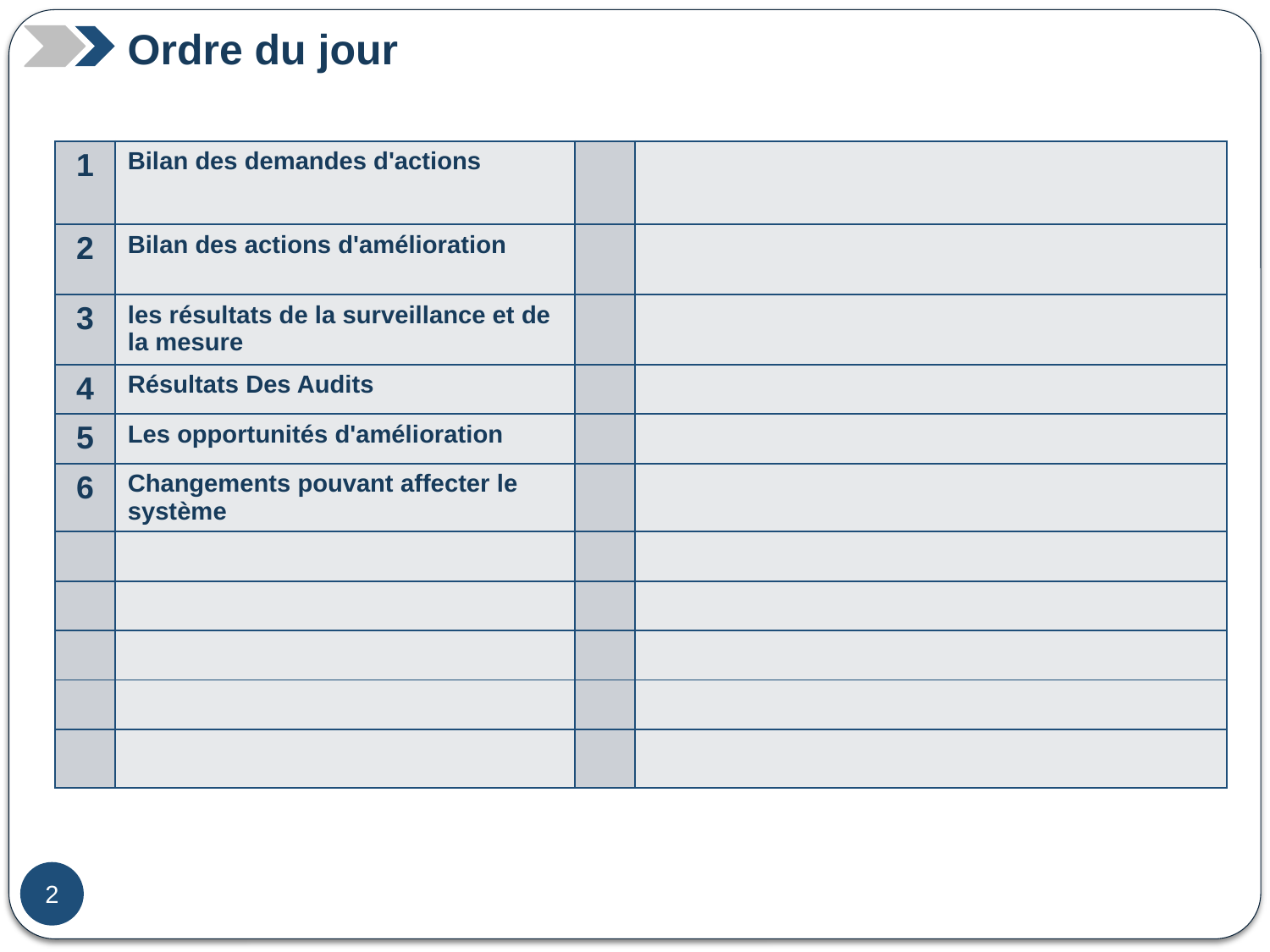

Ordre du jour

| 1 | Bilan des demandes d'actions |  |  |
| --- | --- | --- | --- |
| 2 | Bilan des actions d'amélioration |  |  |
| 3 | les résultats de la surveillance et de la mesure |  |  |
| 4 | Résultats Des Audits |  |  |
| 5 | Les opportunités d'amélioration |  |  |
| 6 | Changements pouvant affecter le système |  |  |
|  |  |  |  |
|  |  |  |  |
|  |  |  |  |
|  |  |  |  |
|  |  |  |  |
2